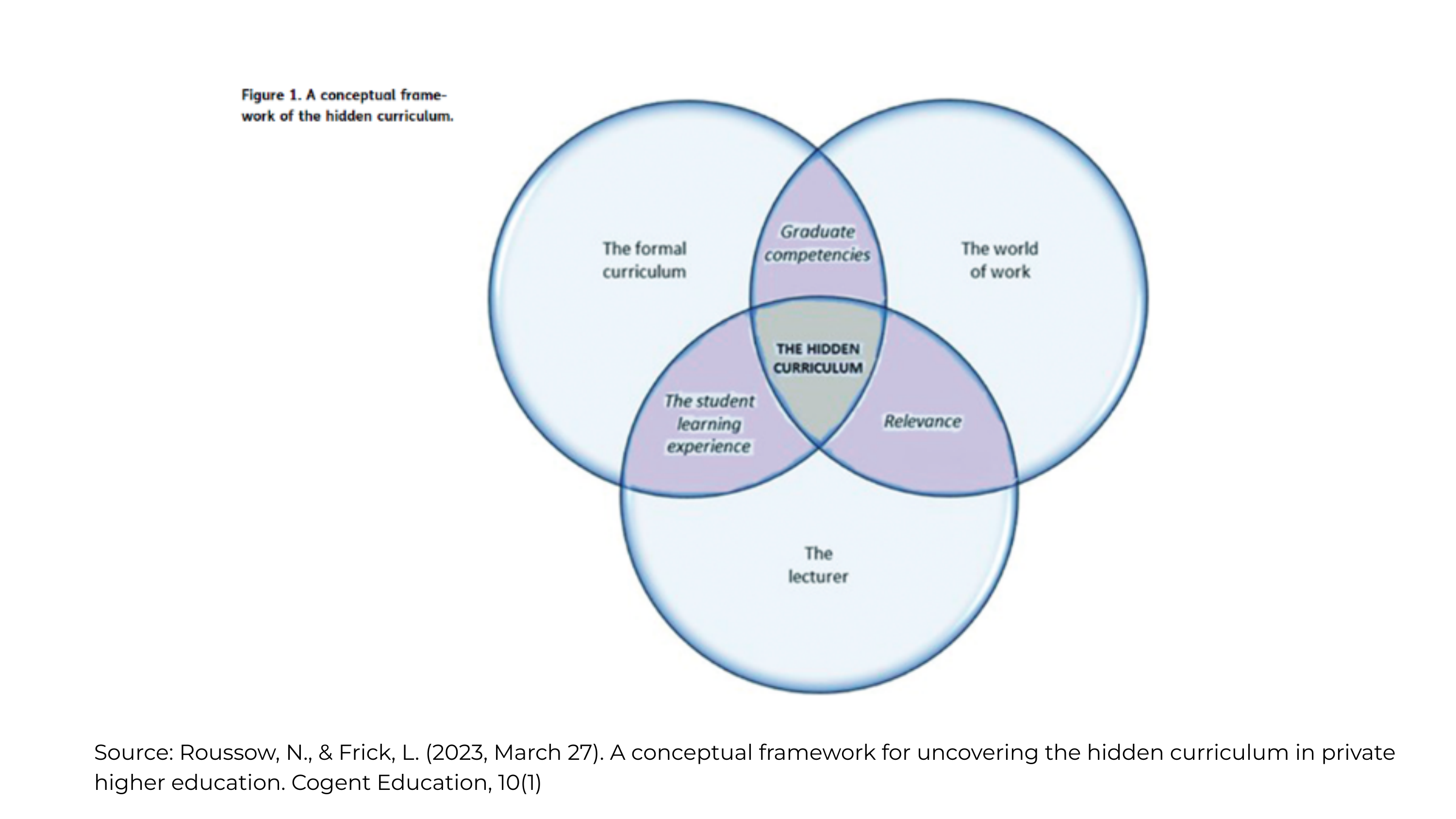

Source: Roussow, N., & Frick, L. (2023, March 27). A conceptual framework for uncovering the hidden curriculum in private higher education. Cogent Education, 10(1)